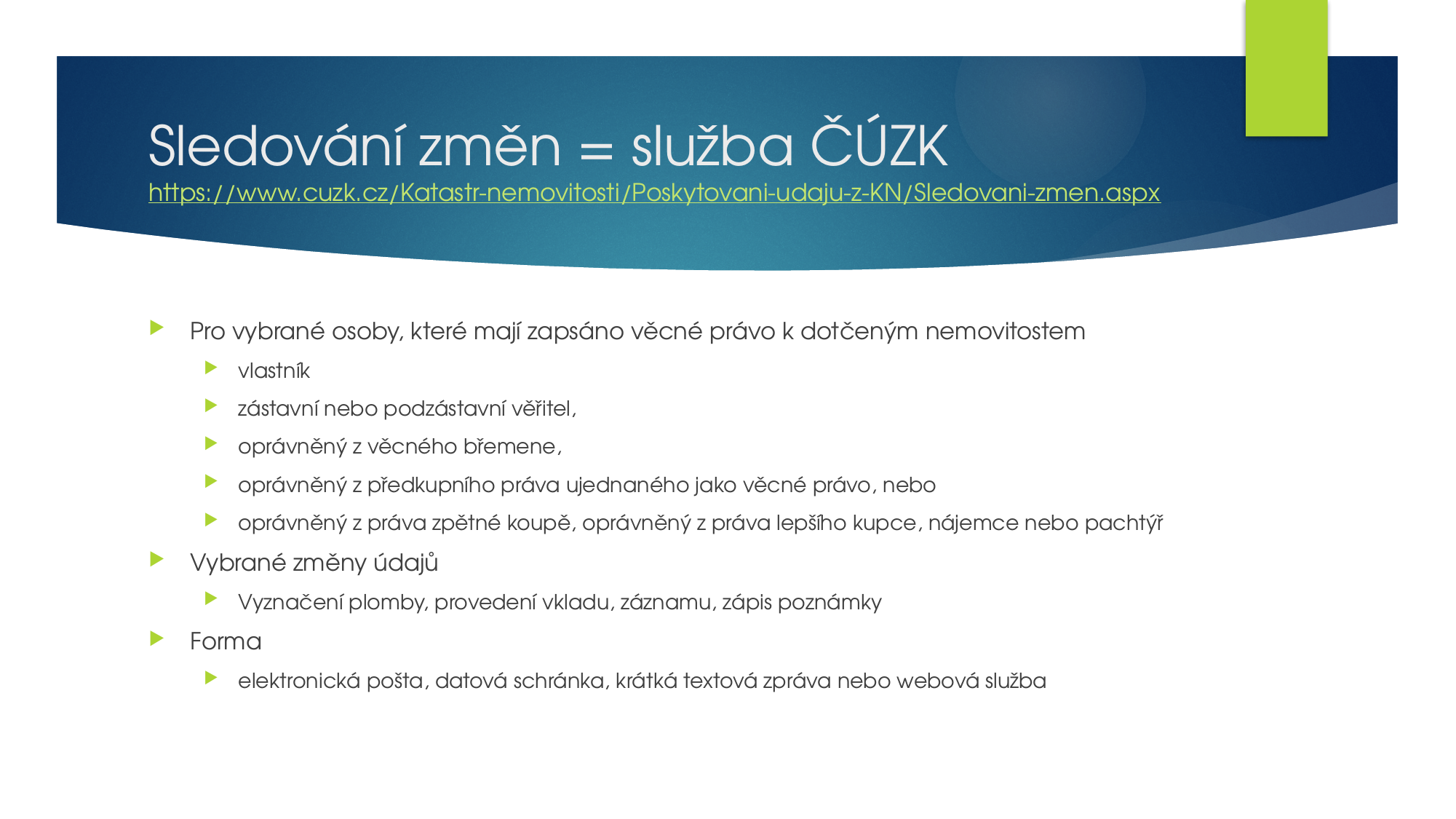

# Sledování změn = služba ČÚZK https://www.cuzk.cz/Katastr-nemovitosti/Poskytovani-udaju-z-KN/Sledovani-zmen.aspx
Pro vybrané osoby, které mají zapsáno věcné právo k dotčeným nemovitostem
vlastník
zástavní nebo podzástavní věřitel,
oprávněný z věcného břemene,
oprávněný z předkupního práva ujednaného jako věcné právo, nebo
oprávněný z práva zpětné koupě, oprávněný z práva lepšího kupce, nájemce nebo pachtýř
Vybrané změny údajů
Vyznačení plomby, provedení vkladu, záznamu, zápis poznámky
Forma
elektronická pošta, datová schránka, krátká textová zpráva nebo webová služba